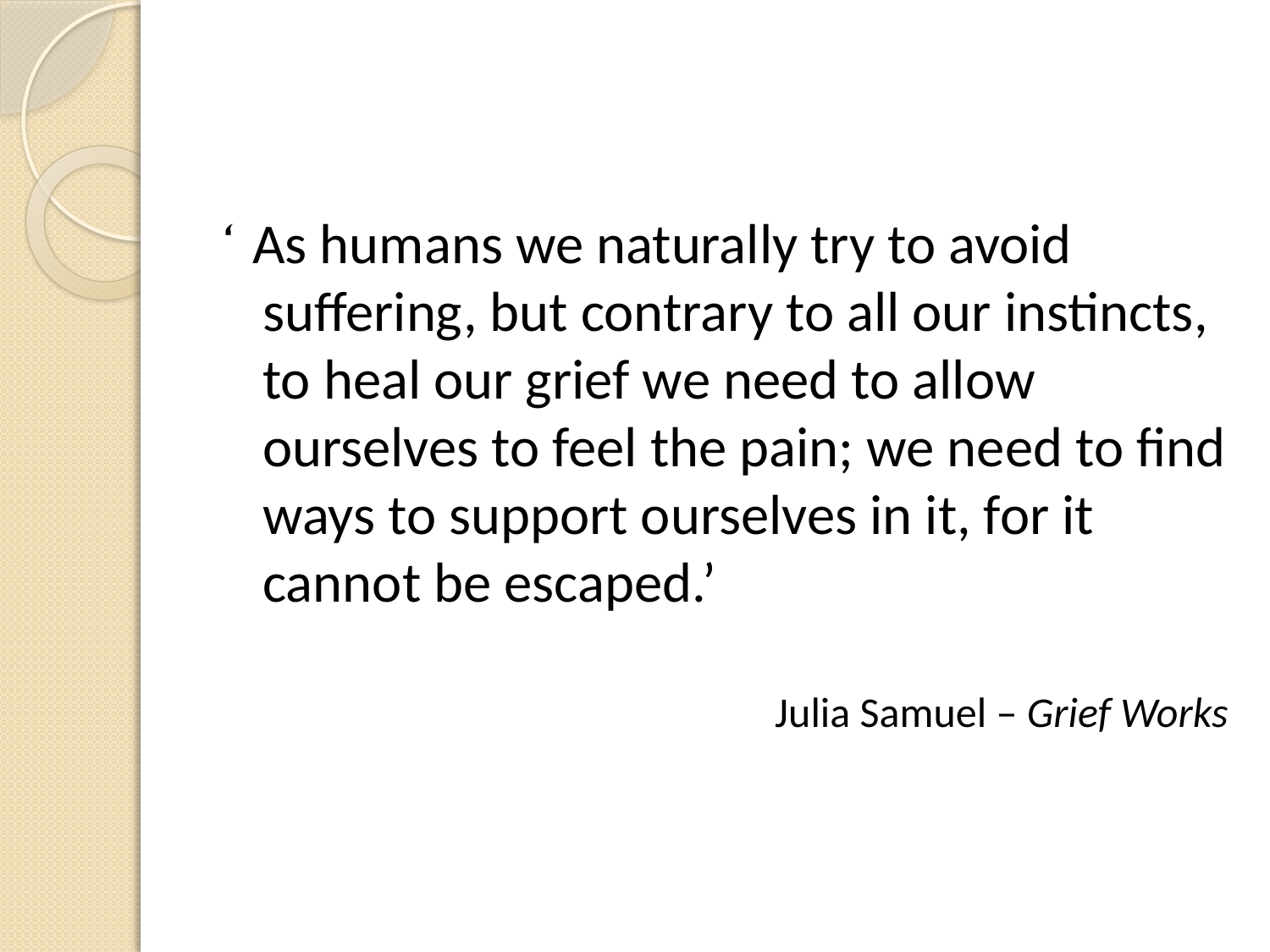

#
‘ As humans we naturally try to avoid suffering, but contrary to all our instincts, to heal our grief we need to allow ourselves to feel the pain; we need to find ways to support ourselves in it, for it cannot be escaped.’

Julia Samuel – Grief Works